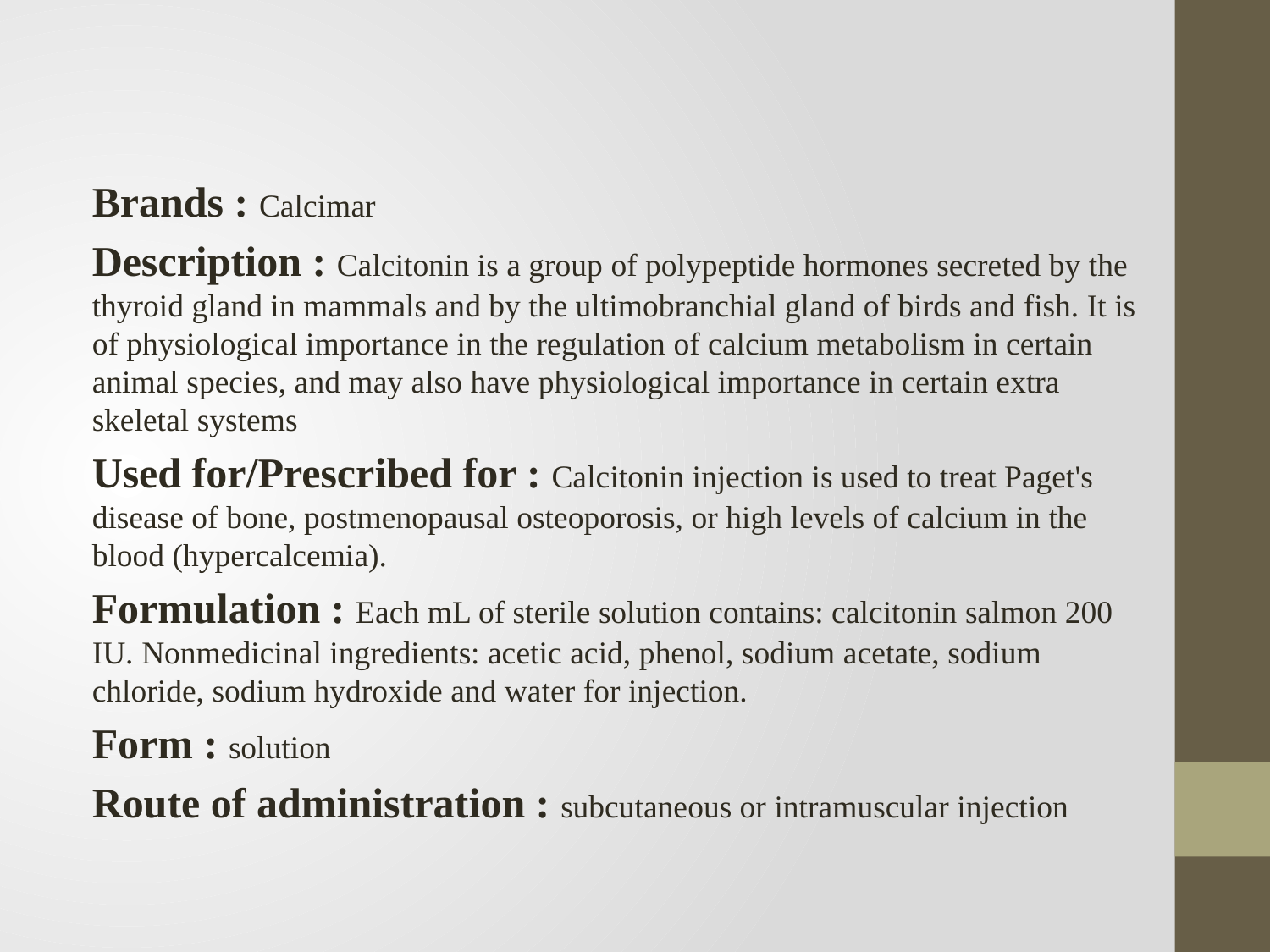

Brands : Calcimar
Description : Calcitonin is a group of polypeptide hormones secreted by the thyroid gland in mammals and by the ultimobranchial gland of birds and fish. It is of physiological importance in the regulation of calcium metabolism in certain animal species, and may also have physiological importance in certain extra skeletal systems
Used for/Prescribed for : Calcitonin injection is used to treat Paget's disease of bone, postmenopausal osteoporosis, or high levels of calcium in the blood (hypercalcemia).
Formulation : Each mL of sterile solution contains: calcitonin salmon 200 IU. Nonmedicinal ingredients: acetic acid, phenol, sodium acetate, sodium chloride, sodium hydroxide and water for injection.
Form : solution
Route of administration : subcutaneous or intramuscular injection